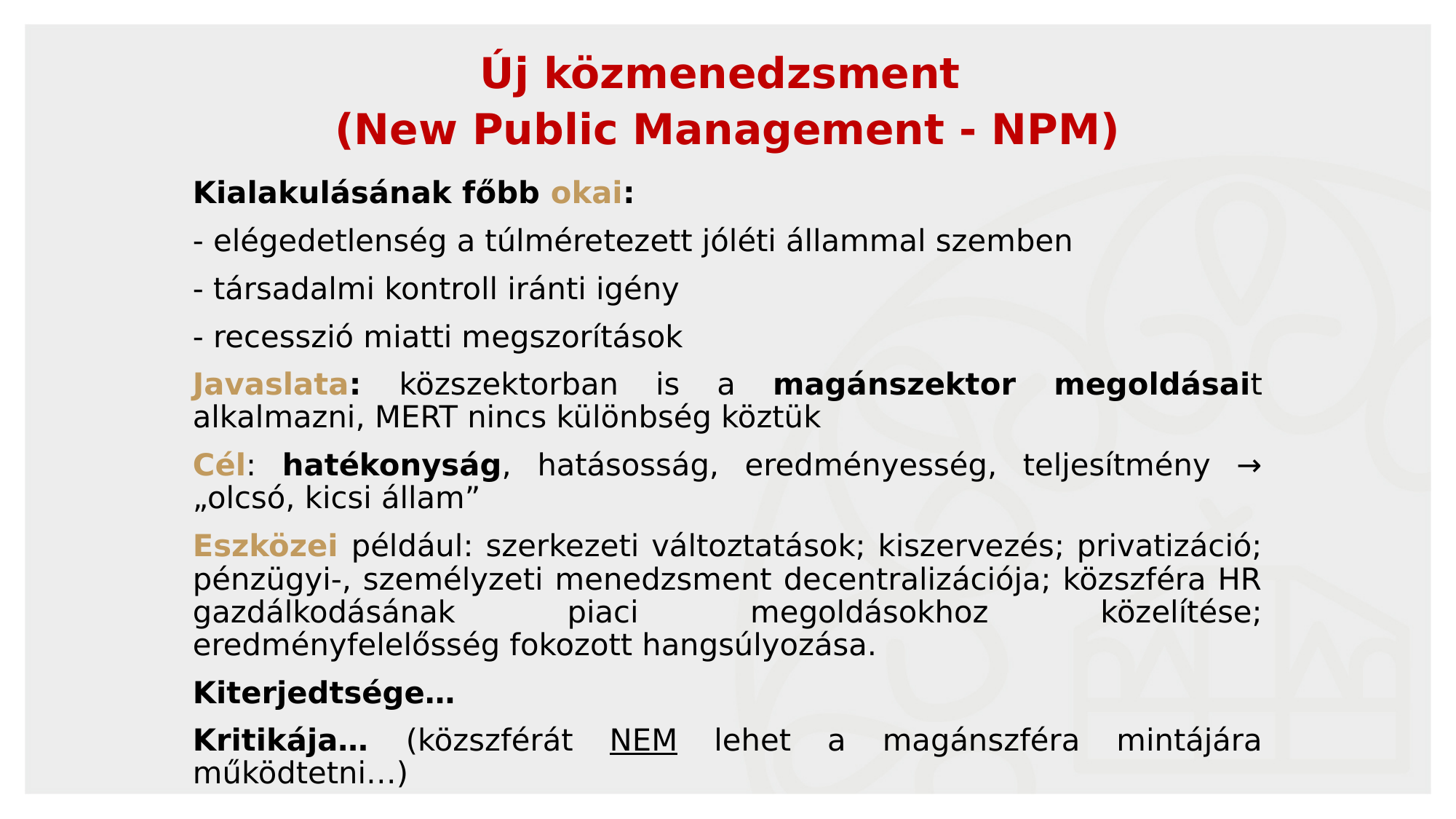

# Új közmenedzsment (New Public Management - NPM)
Kialakulásának főbb okai:
- elégedetlenség a túlméretezett jóléti állammal szemben
- társadalmi kontroll iránti igény
- recesszió miatti megszorítások
Javaslata: közszektorban is a magánszektor megoldásait alkalmazni, MERT nincs különbség köztük
Cél: hatékonyság, hatásosság, eredményesség, teljesítmény → „olcsó, kicsi állam”
Eszközei például: szerkezeti változtatások; kiszervezés; privatizáció; pénzügyi-, személyzeti menedzsment decentralizációja; közszféra HR gazdálkodásának piaci megoldásokhoz közelítése; eredményfelelősség fokozott hangsúlyozása.
Kiterjedtsége…
Kritikája… (közszférát NEM lehet a magánszféra mintájára működtetni…)